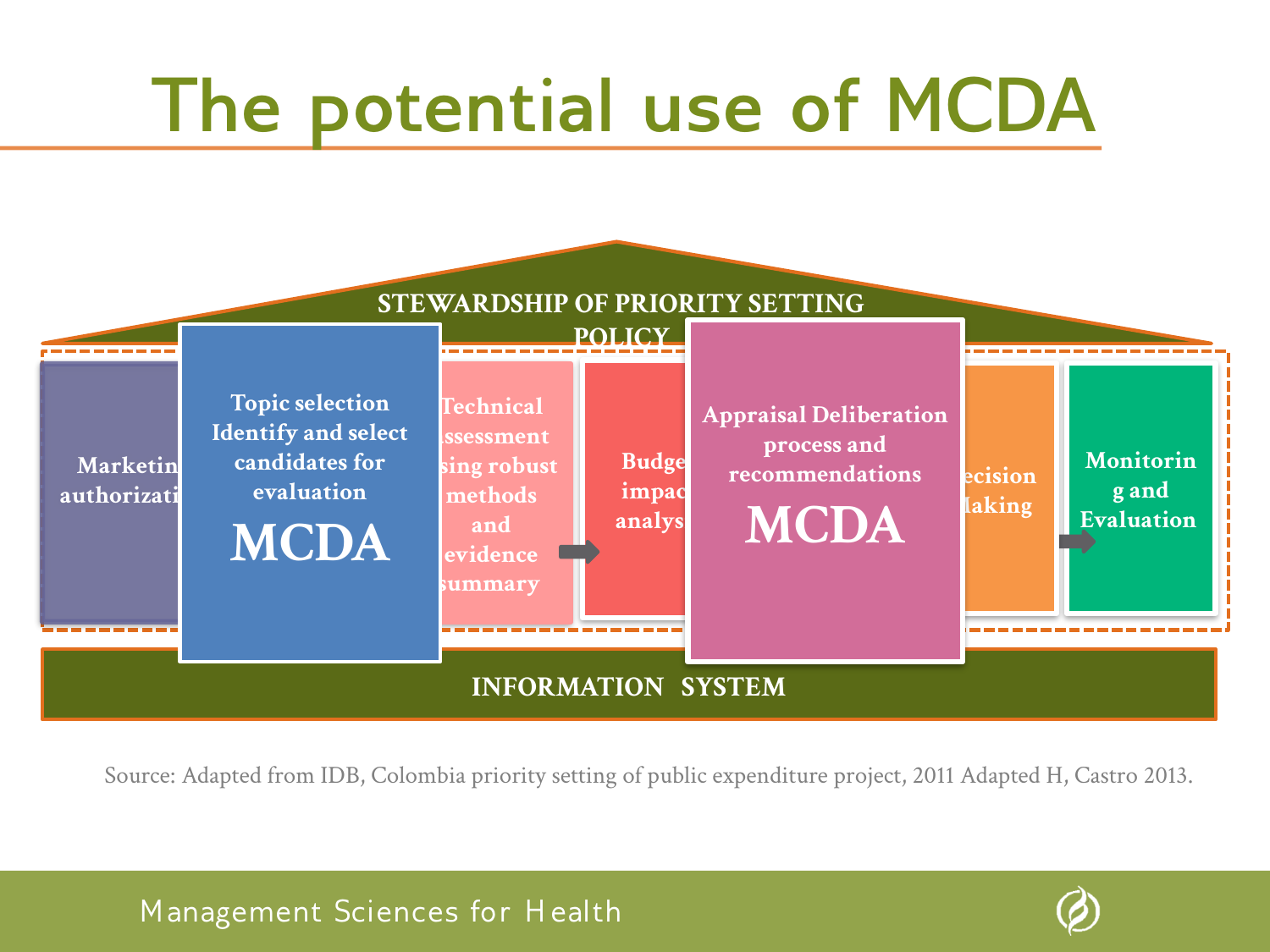

The potential use of MCDA
STEWARDSHIP OF PRIORITY SETTING POLICY

Budget impact analysis
Decision Making
Monitoring and Evaluation
Marketing authorization

Technical assessment using robust methods and evidence summary

INFORMATION SYSTEM
Source: Adapted from IDB, Colombia priority setting of public expenditure project, 2011 Adapted H, Castro 2013.
Appraisal Deliberation process and recommendations
MCDA

Topic selection Identify and select candidates for evaluation
MCDA